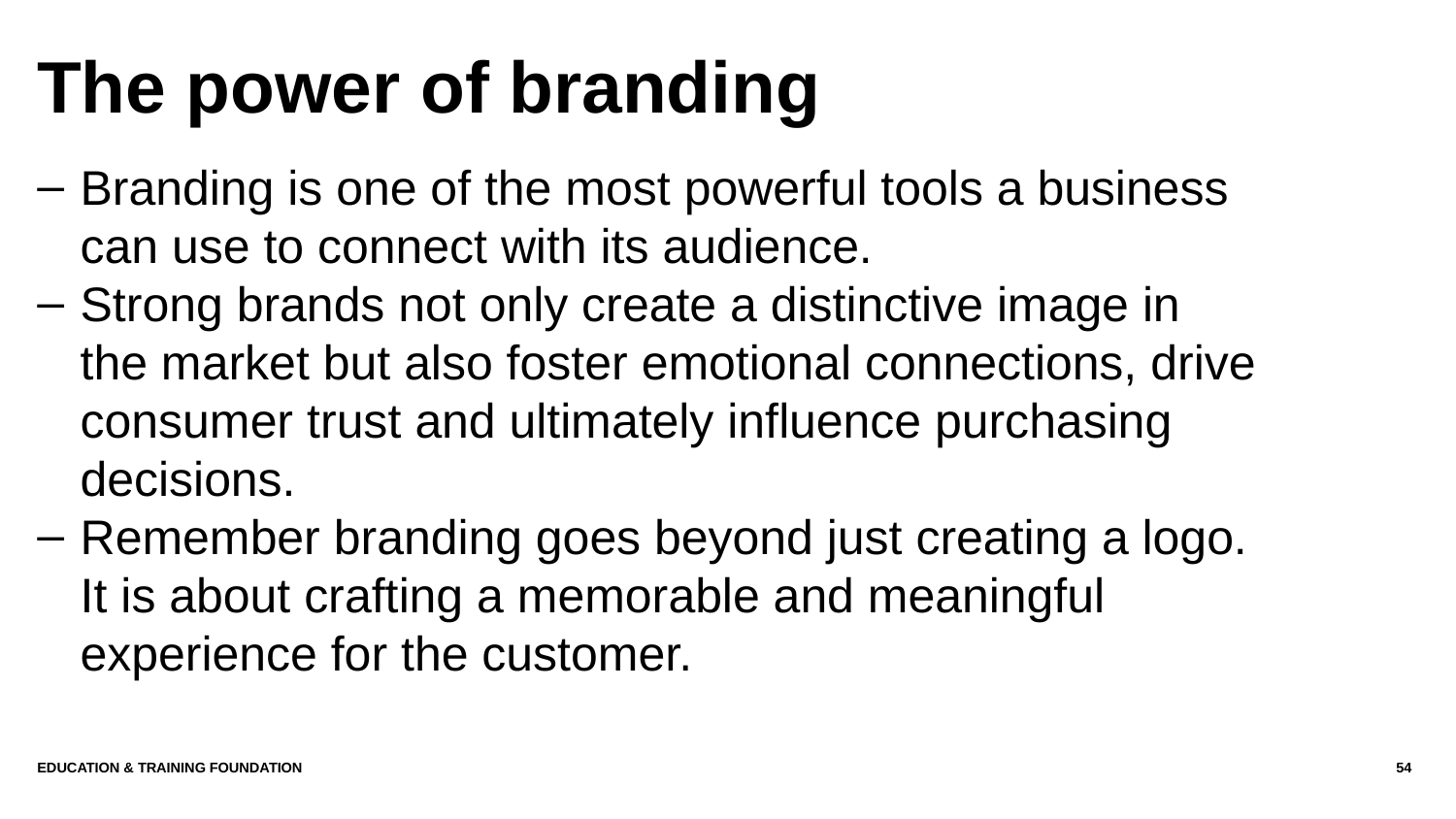

# The power of branding
Branding is one of the most powerful tools a business can use to connect with its audience.
Strong brands not only create a distinctive image in the market but also foster emotional connections, drive consumer trust and ultimately influence purchasing decisions.
Remember branding goes beyond just creating a logo. It is about crafting a memorable and meaningful experience for the customer.

Education & Training Foundation
54